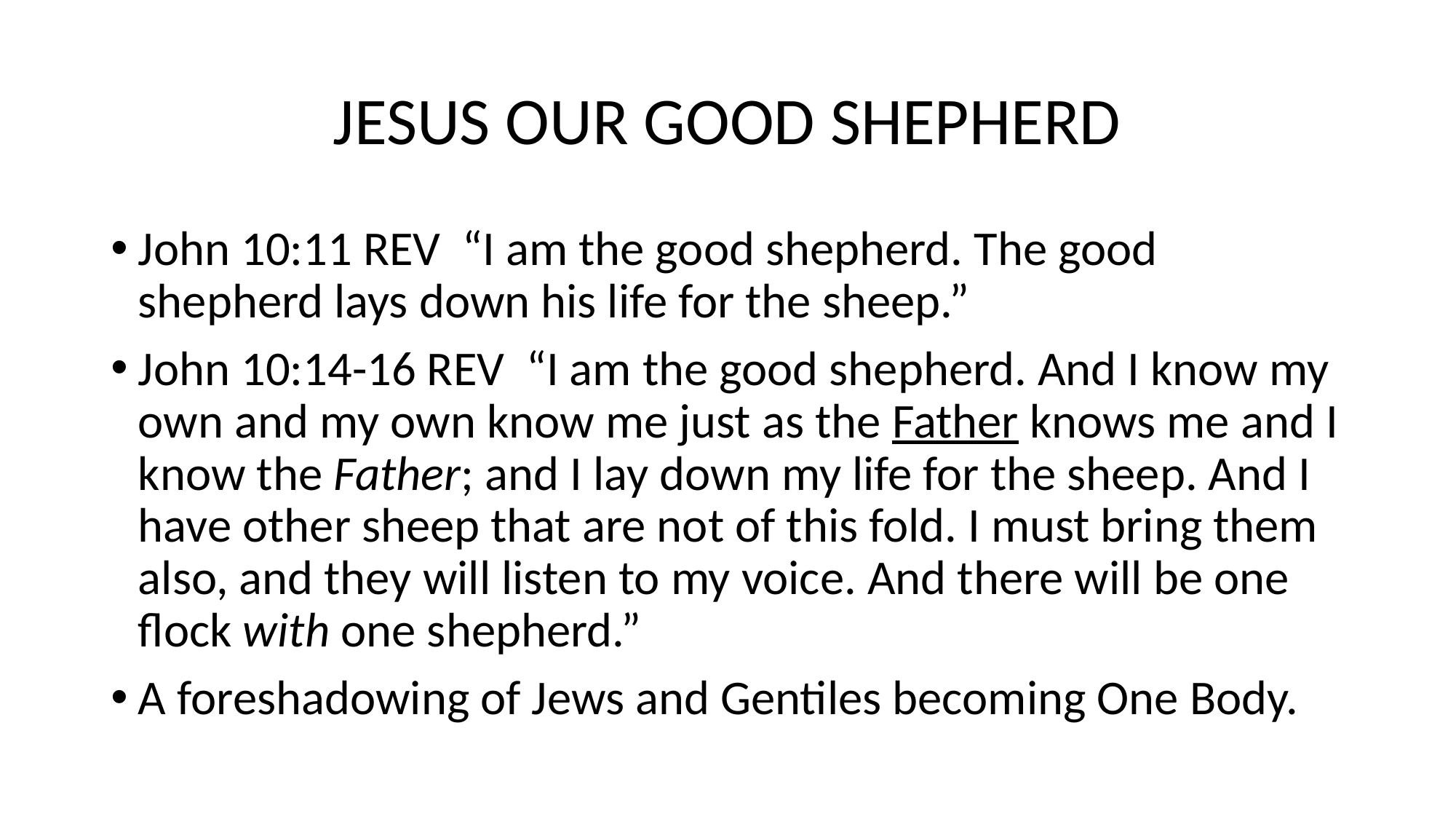

# JESUS OUR GOOD SHEPHERD
John 10:11 REV  “I am the good shepherd. The good shepherd lays down his life for the sheep.”
John 10:14-16 REV  “I am the good shepherd. And I know my own and my own know me just as the Father knows me and I know the Father; and I lay down my life for the sheep. And I have other sheep that are not of this fold. I must bring them also, and they will listen to my voice. And there will be one flock with one shepherd.”
A foreshadowing of Jews and Gentiles becoming One Body.